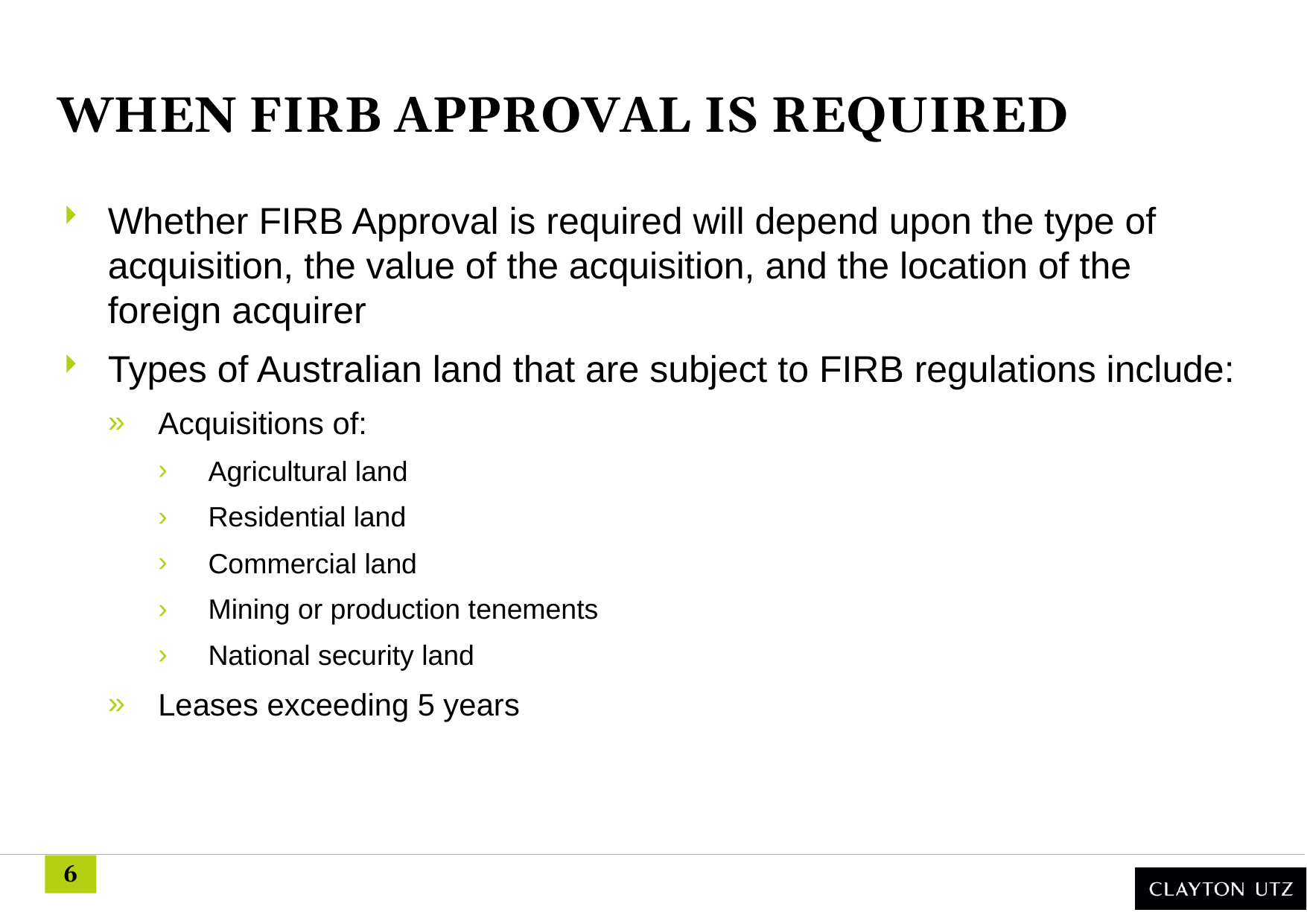

# When firb approval is required
Whether FIRB Approval is required will depend upon the type of acquisition, the value of the acquisition, and the location of the foreign acquirer
Types of Australian land that are subject to FIRB regulations include:
Acquisitions of:
Agricultural land
Residential land
Commercial land
Mining or production tenements
National security land
Leases exceeding 5 years
6